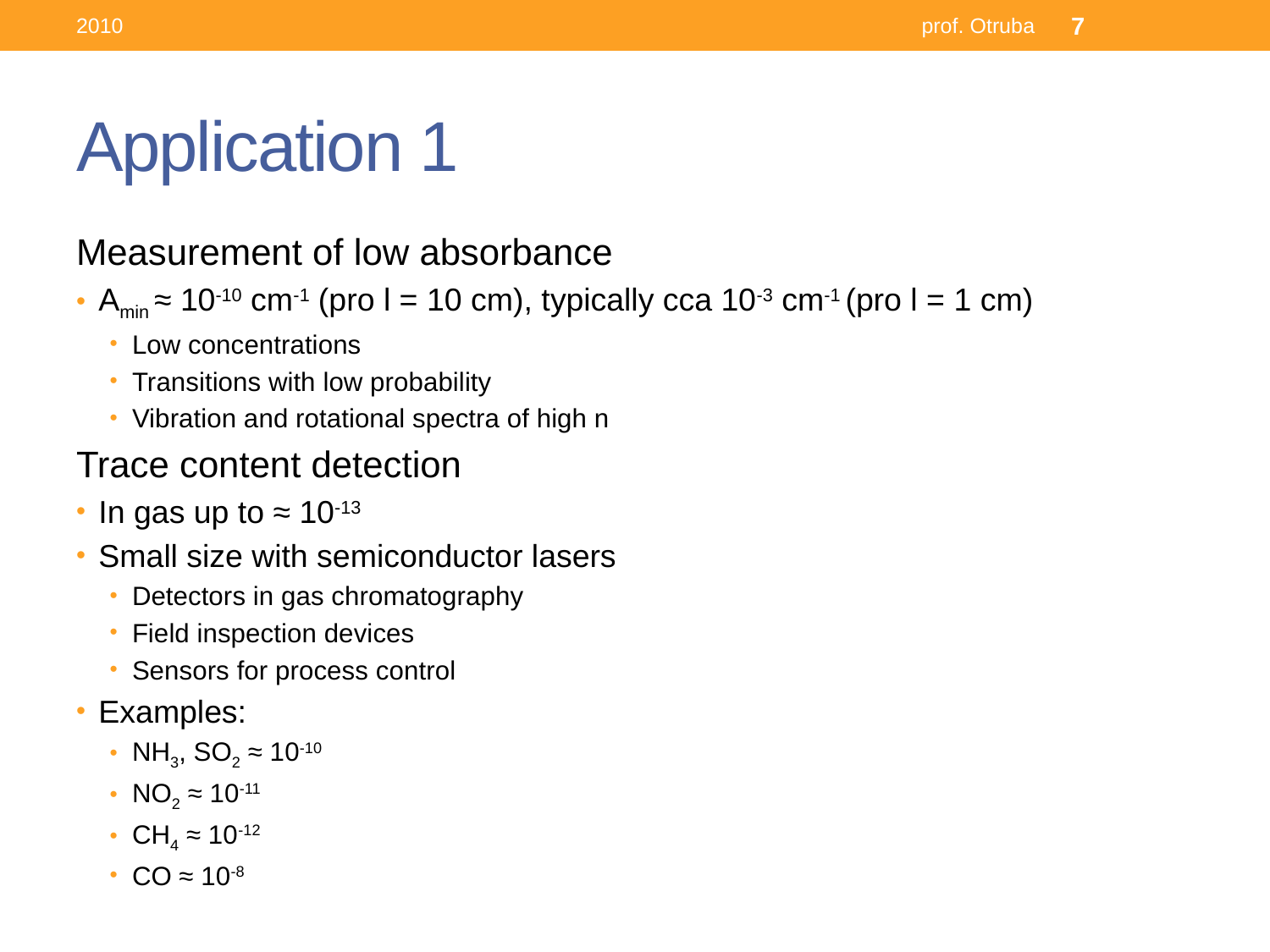

2010
prof. Otruba
7
# Application 1
Measurement of low absorbance
Amin ≈ 10-10 cm-1 (pro l = 10 cm), typically cca 10-3 cm-1 (pro l = 1 cm)
Low concentrations
Transitions with low probability
Vibration and rotational spectra of high n
Trace content detection
In gas up to ≈ 10-13
Small size with semiconductor lasers
Detectors in gas chromatography
Field inspection devices
Sensors for process control
Examples:
NH3, SO2 ≈ 10-10
NO2 ≈ 10-11
CH4 ≈ 10-12
CO ≈ 10-8